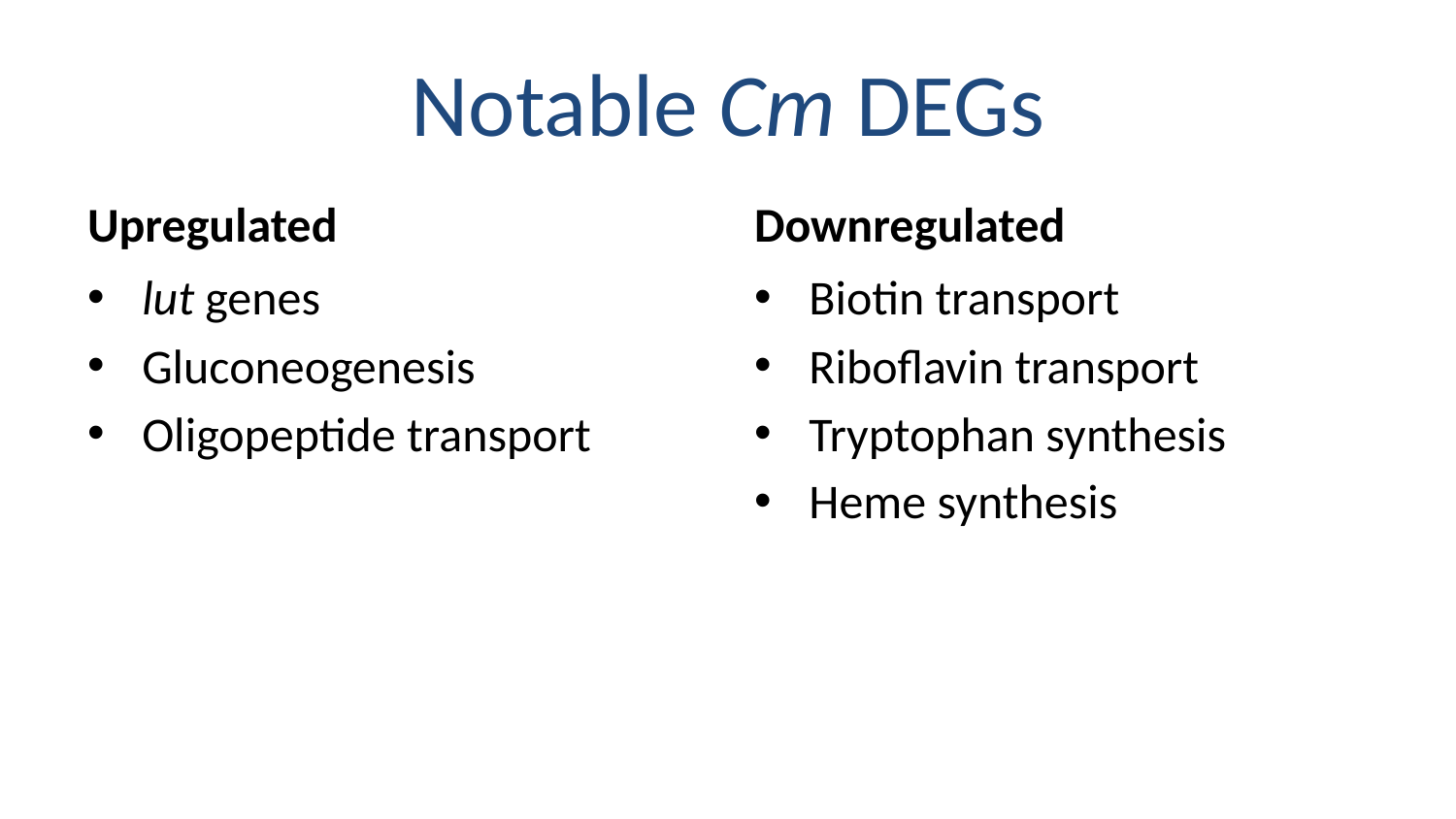

# Notable Cm DEGs
Upregulated
Downregulated
lut genes
Gluconeogenesis
Oligopeptide transport
Biotin transport
Riboflavin transport
Tryptophan synthesis
Heme synthesis